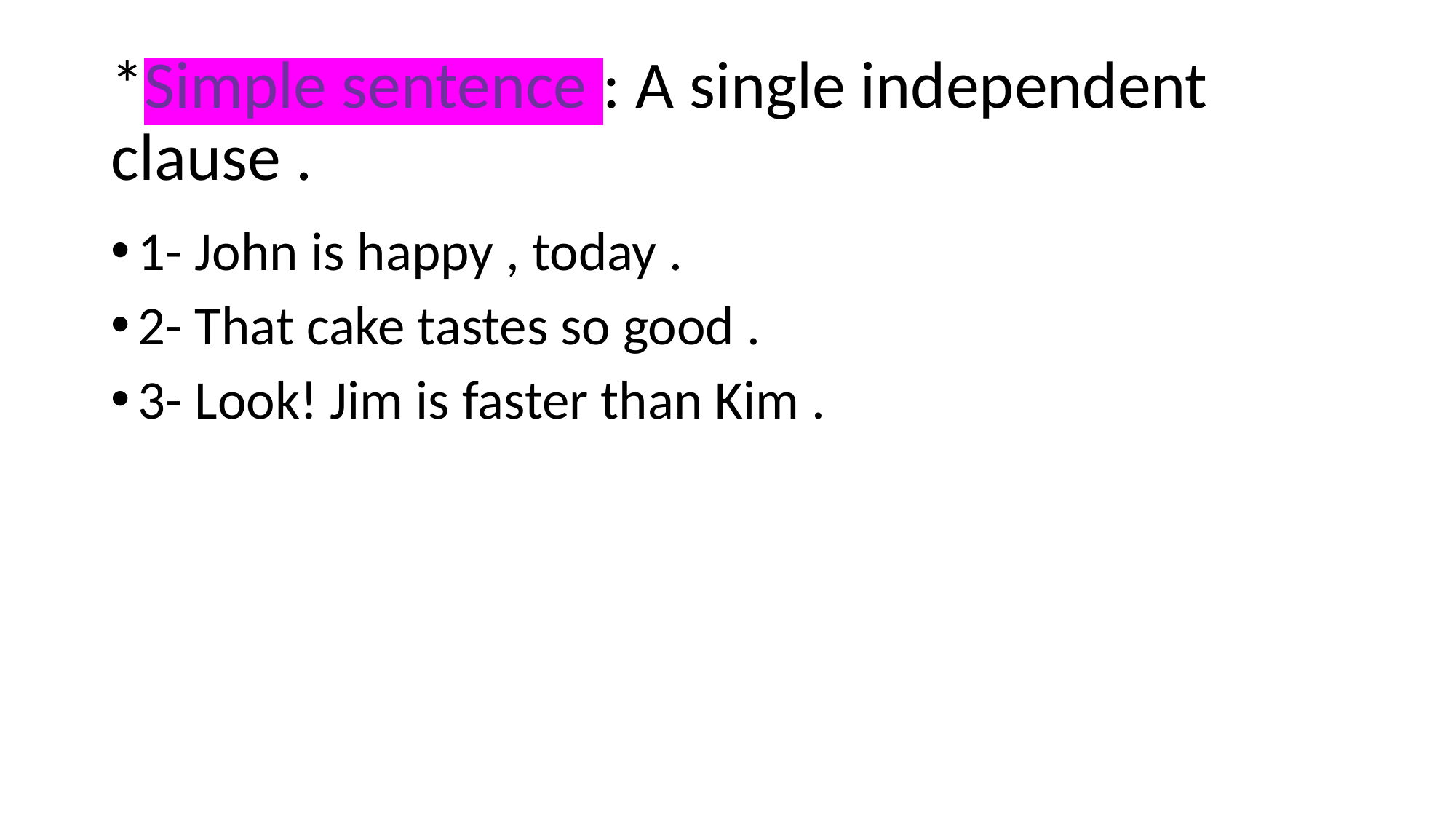

# *Simple sentence : A single independent clause .
1- John is happy , today .
2- That cake tastes so good .
3- Look! Jim is faster than Kim .